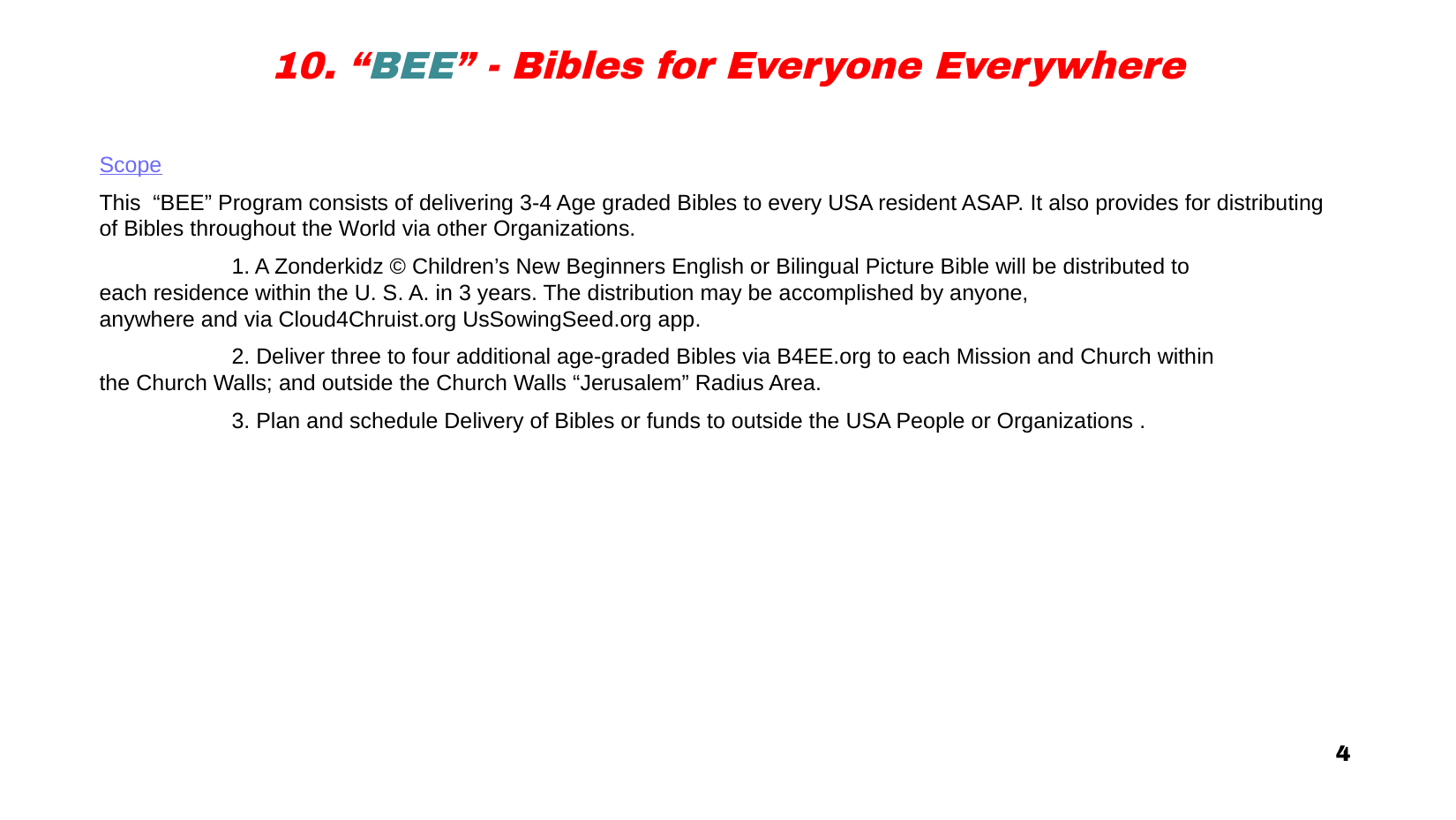

10. “BEE” - Bibles for Everyone Everywhere
Scope
This  “BEE” Program consists of delivering 3-4 Age graded Bibles to every USA resident ASAP. It also provides for distributing of Bibles throughout the World via other Organizations.
	1. A Zonderkidz © Children’s New Beginners English or Bilingual Picture Bible will be distributed to 	    each residence within the U. S. A. in 3 years. The distribution may be accomplished by anyone, 		    anywhere and via Cloud4Chruist.org UsSowingSeed.org app.
	2. Deliver three to four additional age-graded Bibles via B4EE.org to each Mission and Church within 	     the Church Walls; and outside the Church Walls “Jerusalem” Radius Area.
	3. Plan and schedule Delivery of Bibles or funds to outside the USA People or Organizations .
4